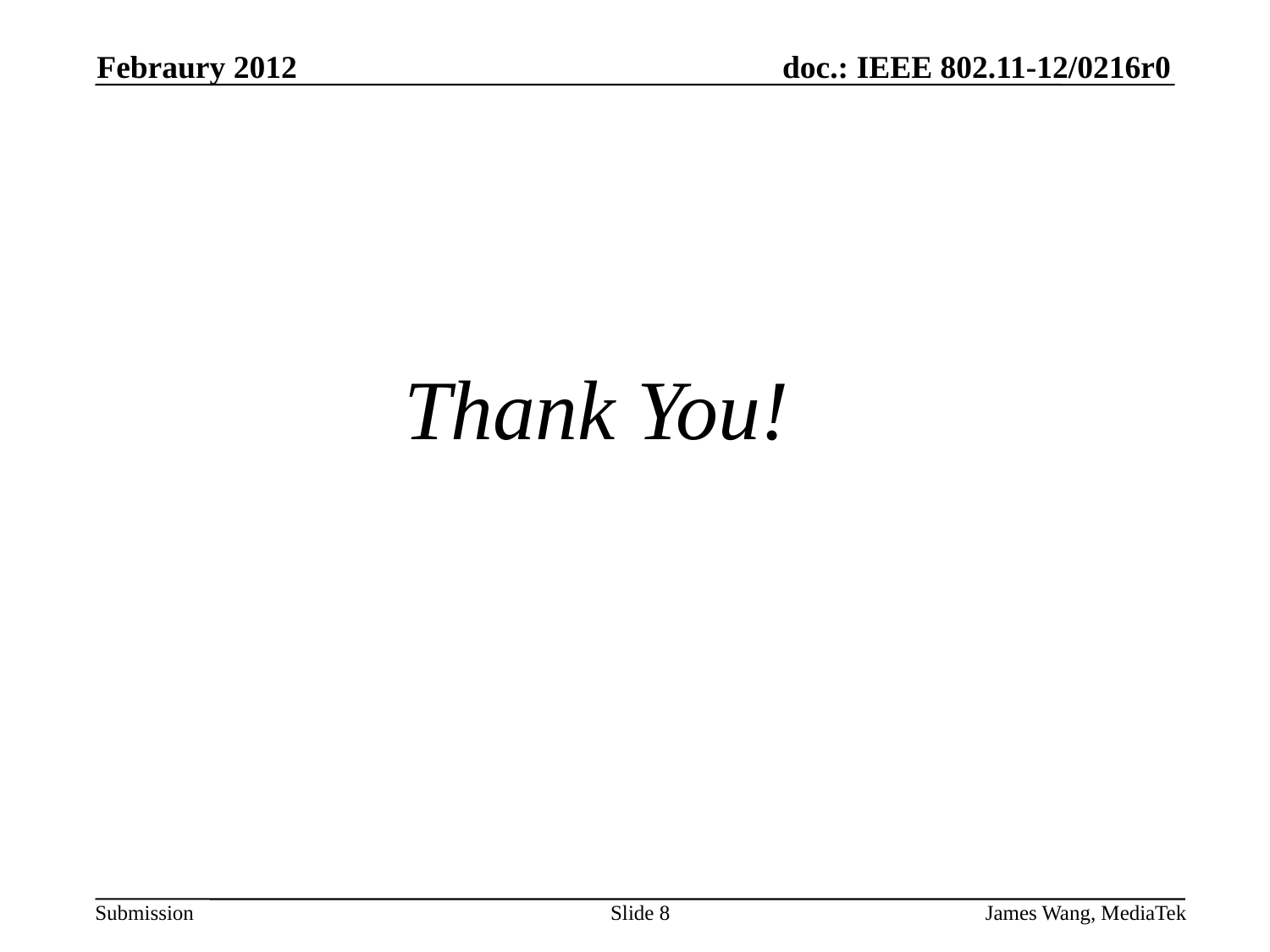

Febraury 2012
Thank You!
Slide 8
James Wang, MediaTek